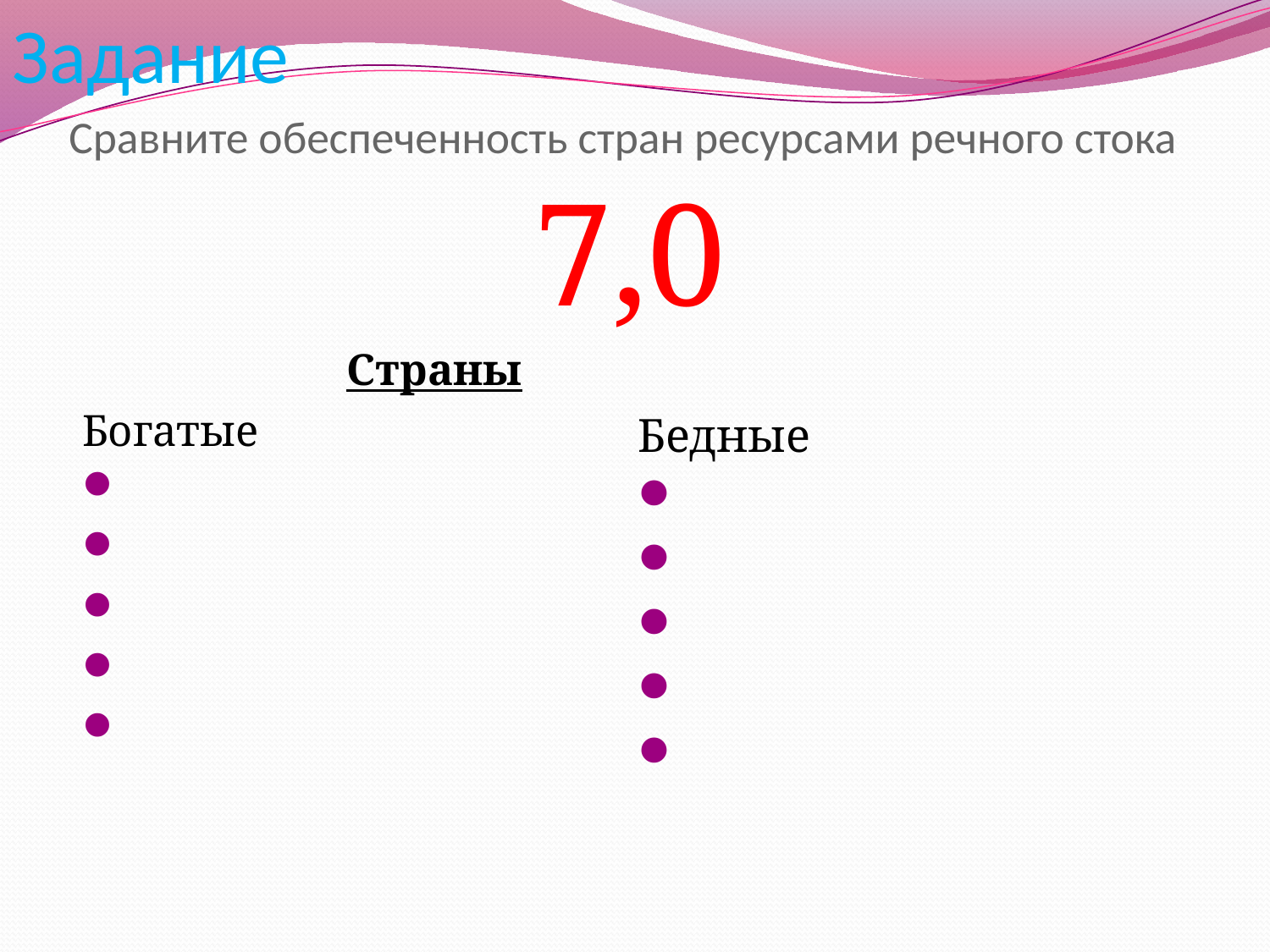

Задание
# Сравните обеспеченность стран ресурсами речного стока
7,0
				Страны
Богатые

Бедные